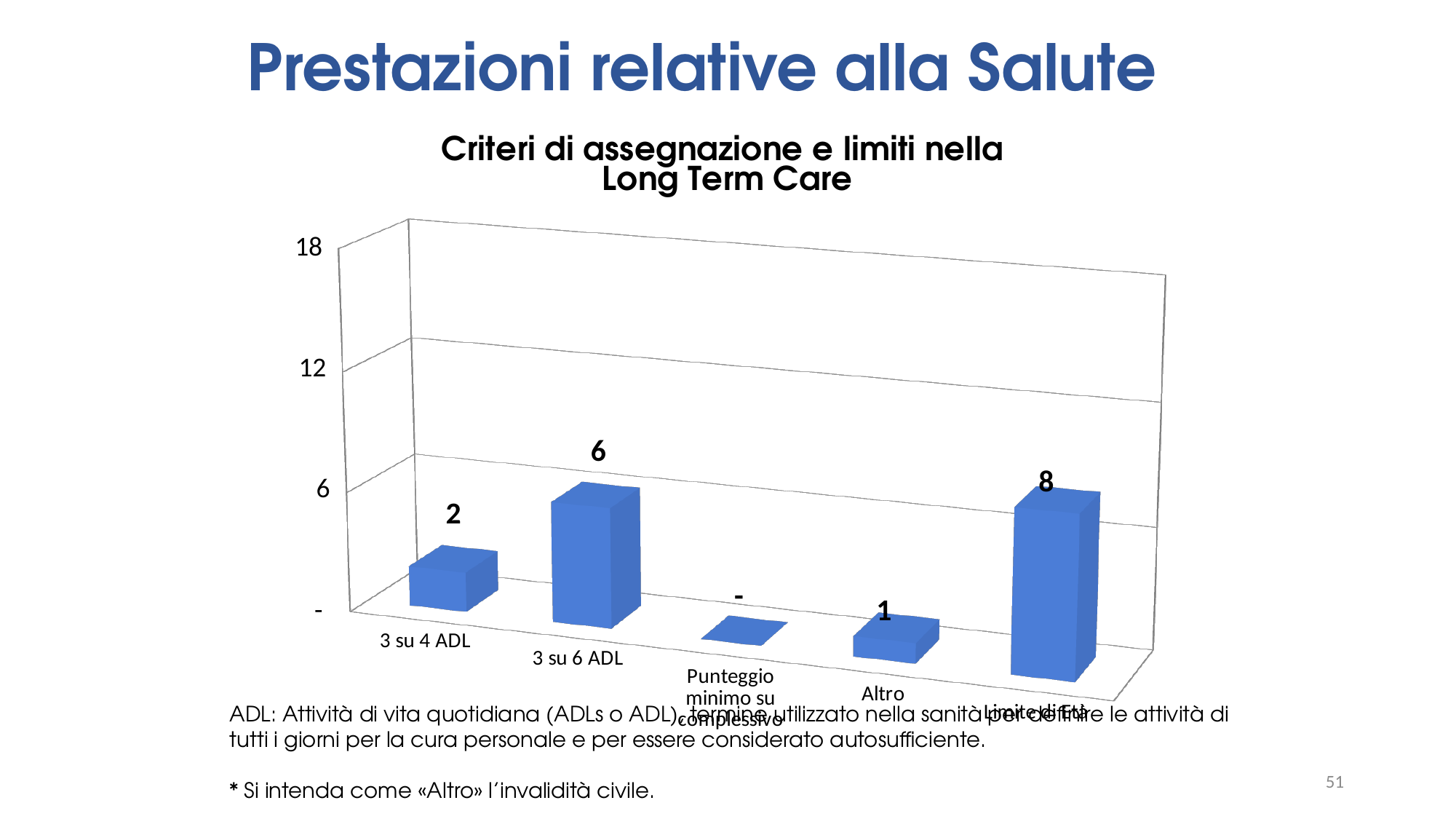

# Prestazioni relative alla Salute

[unsupported chart]

ADL: Attività di vita quotidiana (ADLs o ADL), termine utilizzato nella sanità per definire le attività di tutti i giorni per la cura personale e per essere considerato autosufficiente.

* Si intenda come «Altro» l’invalidità civile.
51